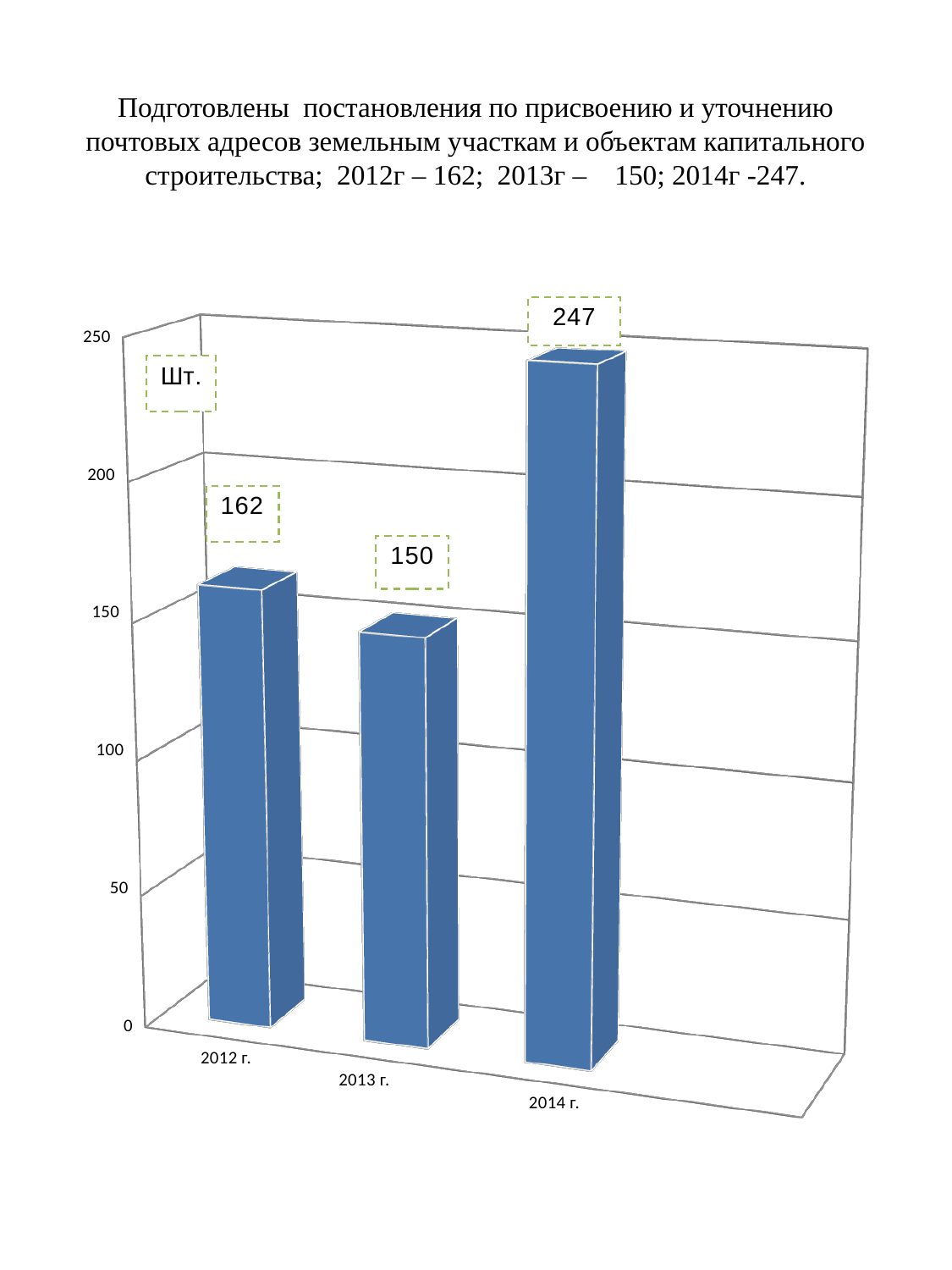

# Подготовлены  постановления по присвоению и уточнению почтовых адресов земельным участкам и объектам капитального строительства;  2012г – 162;  2013г –    150; 2014г -247.

[unsupported chart]